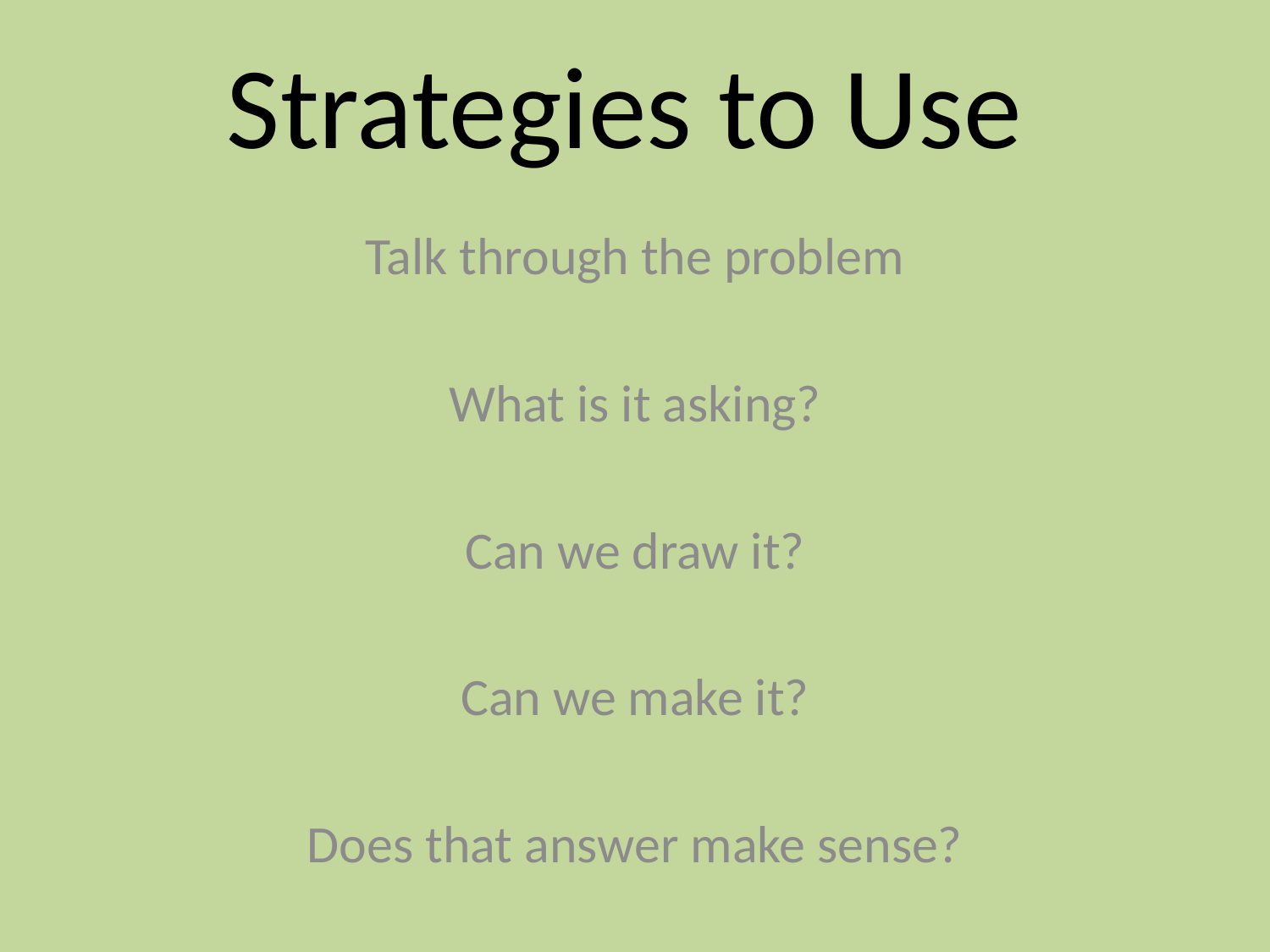

# Strategies to Use
Talk through the problem

What is it asking?

Can we draw it?

Can we make it?

Does that answer make sense?